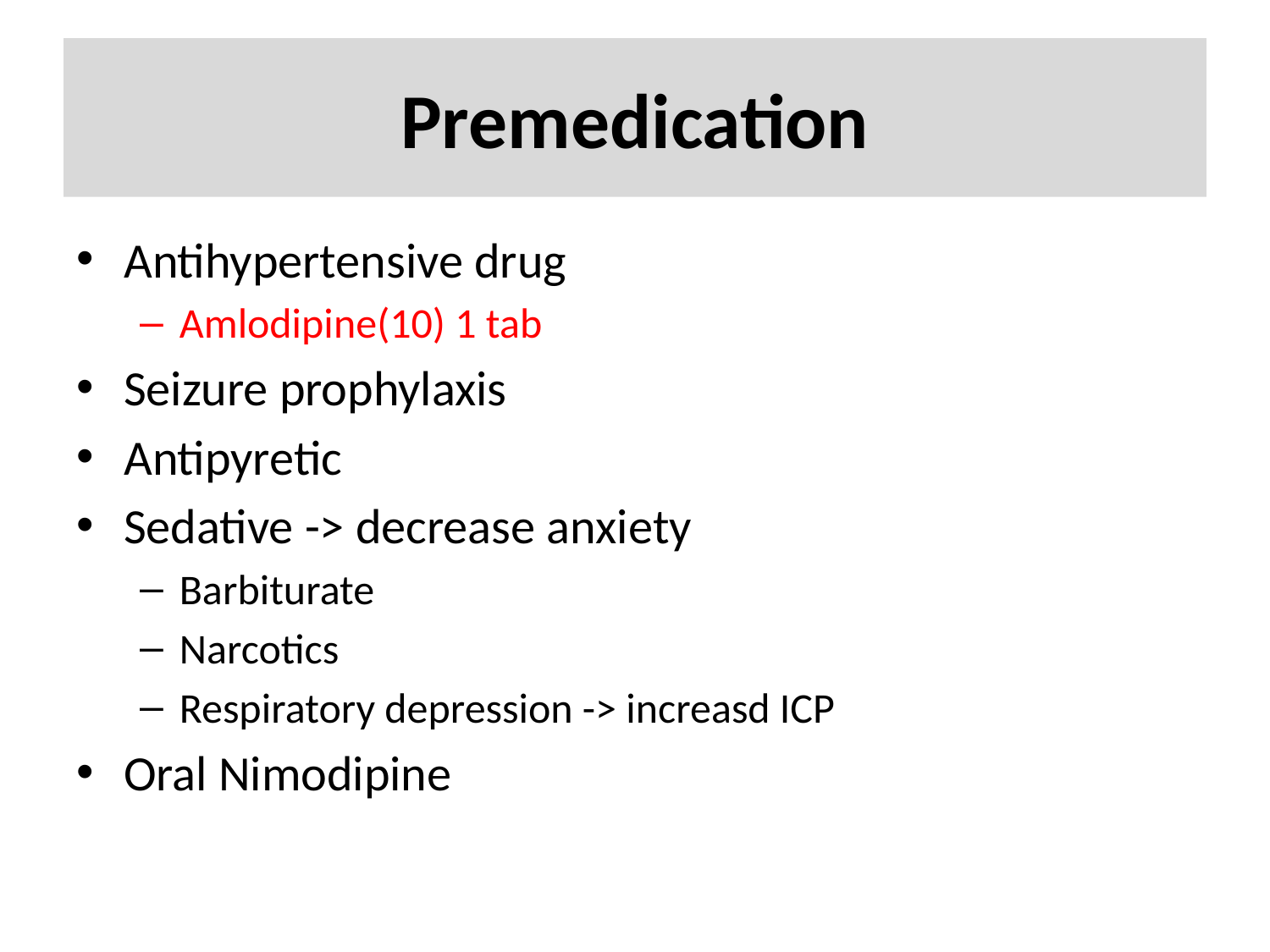

# Premedication
Antihypertensive drug
Amlodipine(10) 1 tab
Seizure prophylaxis
Antipyretic
Sedative -> decrease anxiety
Barbiturate
Narcotics
Respiratory depression -> increasd ICP
Oral Nimodipine